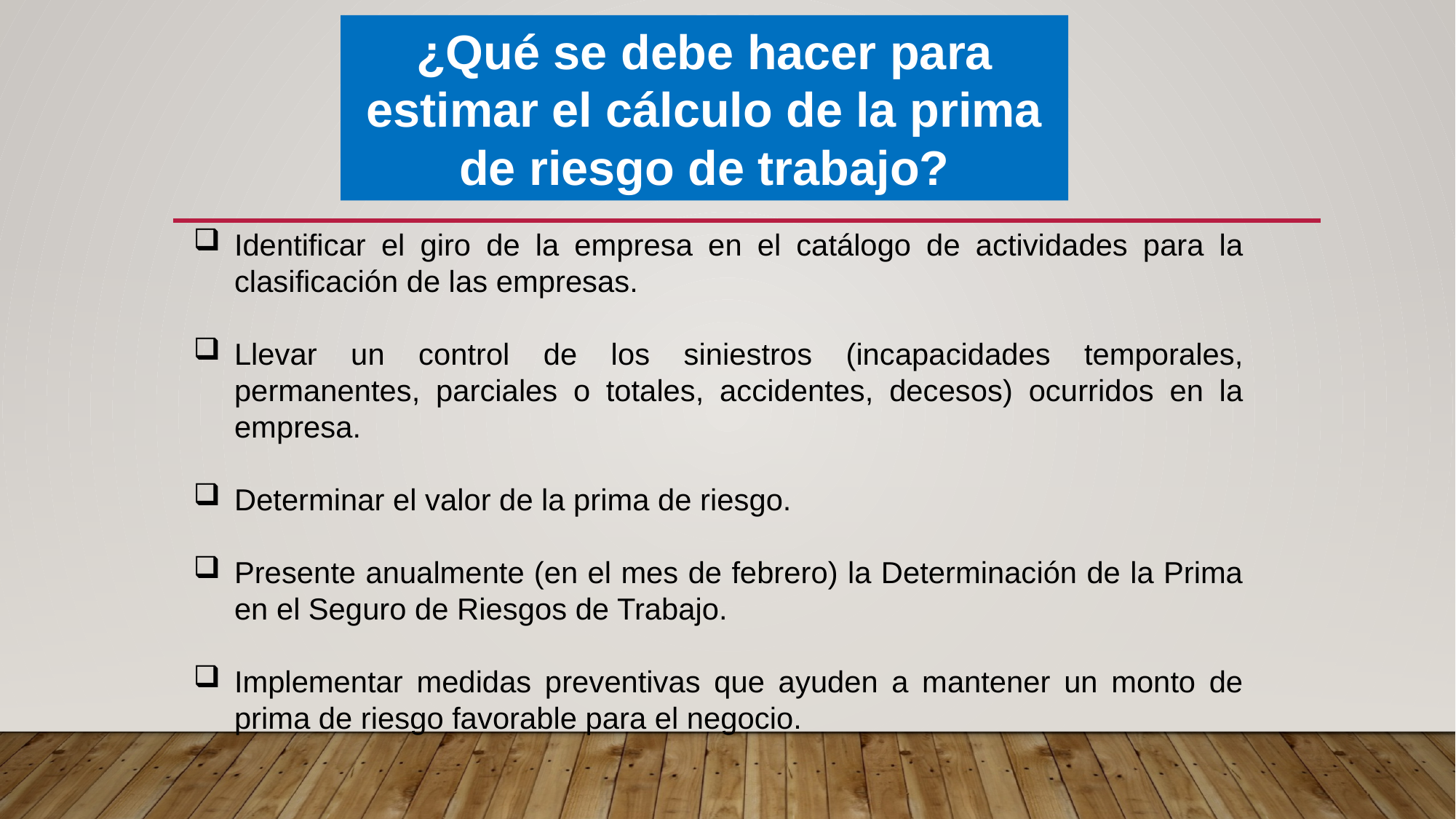

¿Qué se debe hacer para estimar el cálculo de la prima de riesgo de trabajo?
Identificar el giro de la empresa en el catálogo de actividades para la clasificación de las empresas.

Llevar un control de los siniestros (incapacidades temporales, permanentes, parciales o totales, accidentes, decesos) ocurridos en la empresa.

Determinar el valor de la prima de riesgo.

Presente anualmente (en el mes de febrero) la Determinación de la Prima en el Seguro de Riesgos de Trabajo.

Implementar medidas preventivas que ayuden a mantener un monto de prima de riesgo favorable para el negocio.